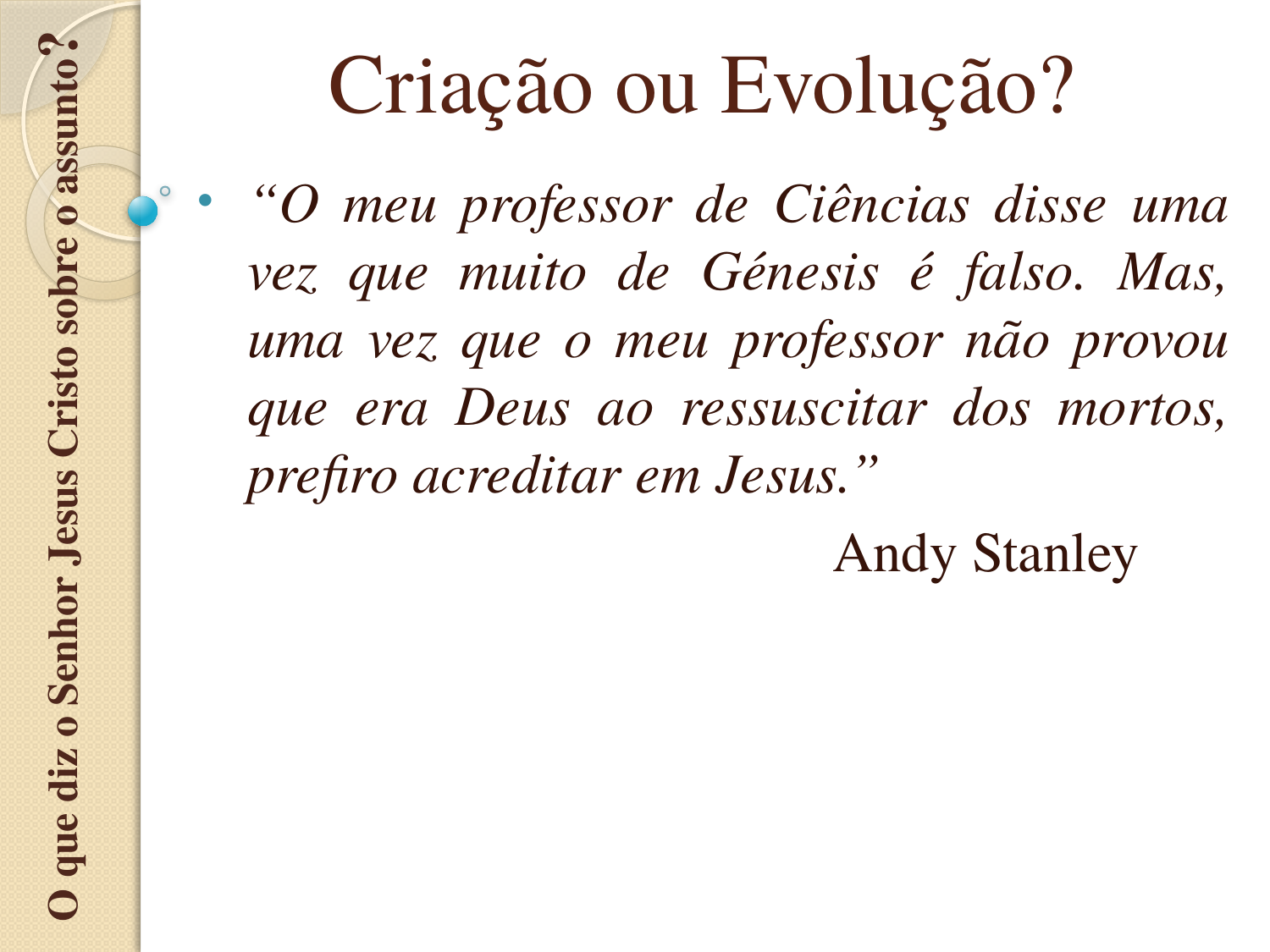

O que diz o Senhor Jesus Cristo sobre o assunto?
# Criação ou Evolução?
“O meu professor de Ciências disse uma vez que muito de Génesis é falso. Mas, uma vez que o meu professor não provou que era Deus ao ressuscitar dos mortos, prefiro acreditar em Jesus.”
					Andy Stanley